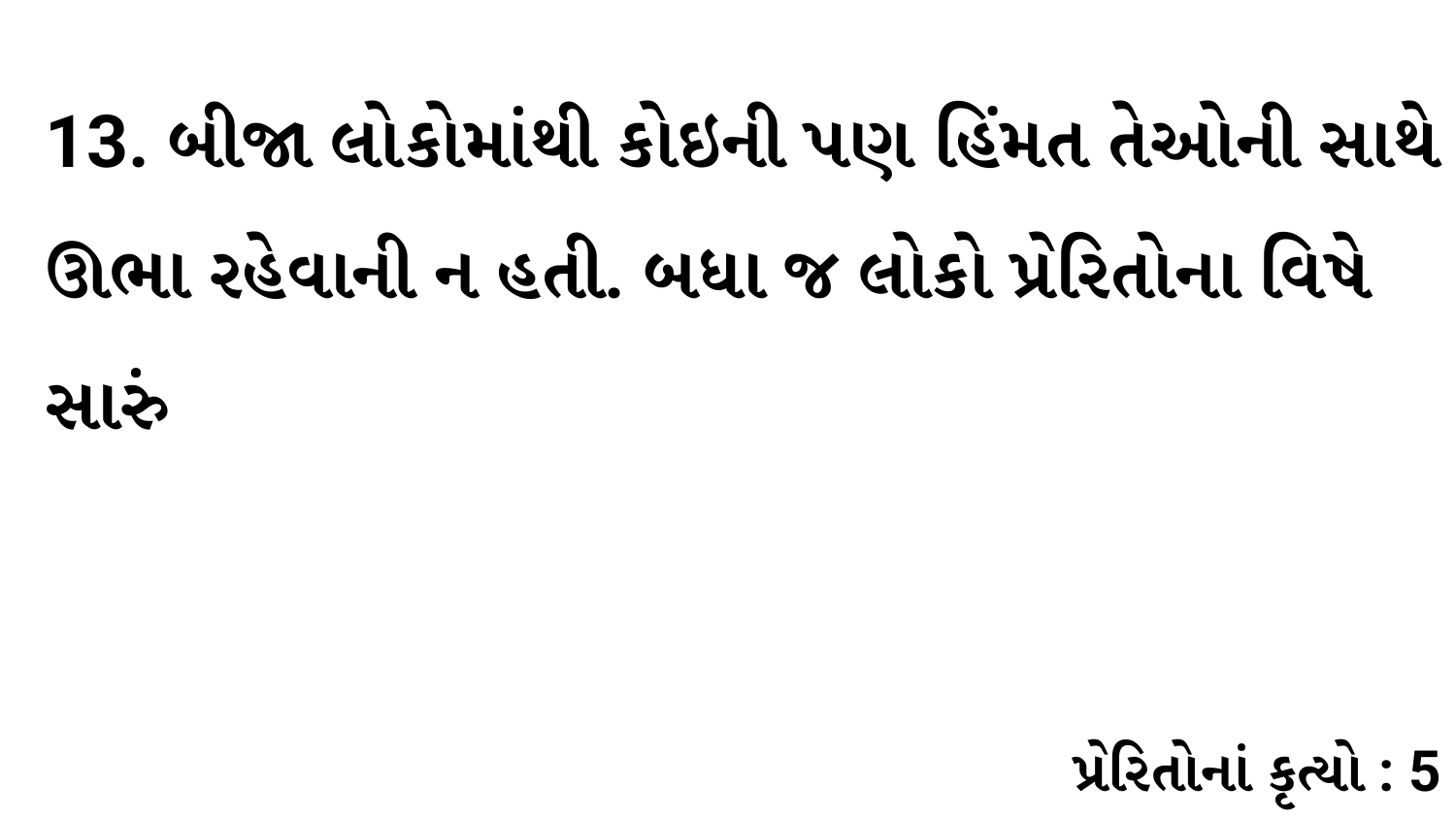

13. બીજા લોકોમાંથી કોઇની પણ હિંમત તેઓની સાથે ઊભા રહેવાની ન હતી. બધા જ લોકો પ્રેરિતોના વિષે સારું
પ્રેરિતોનાં કૃત્યો : 5